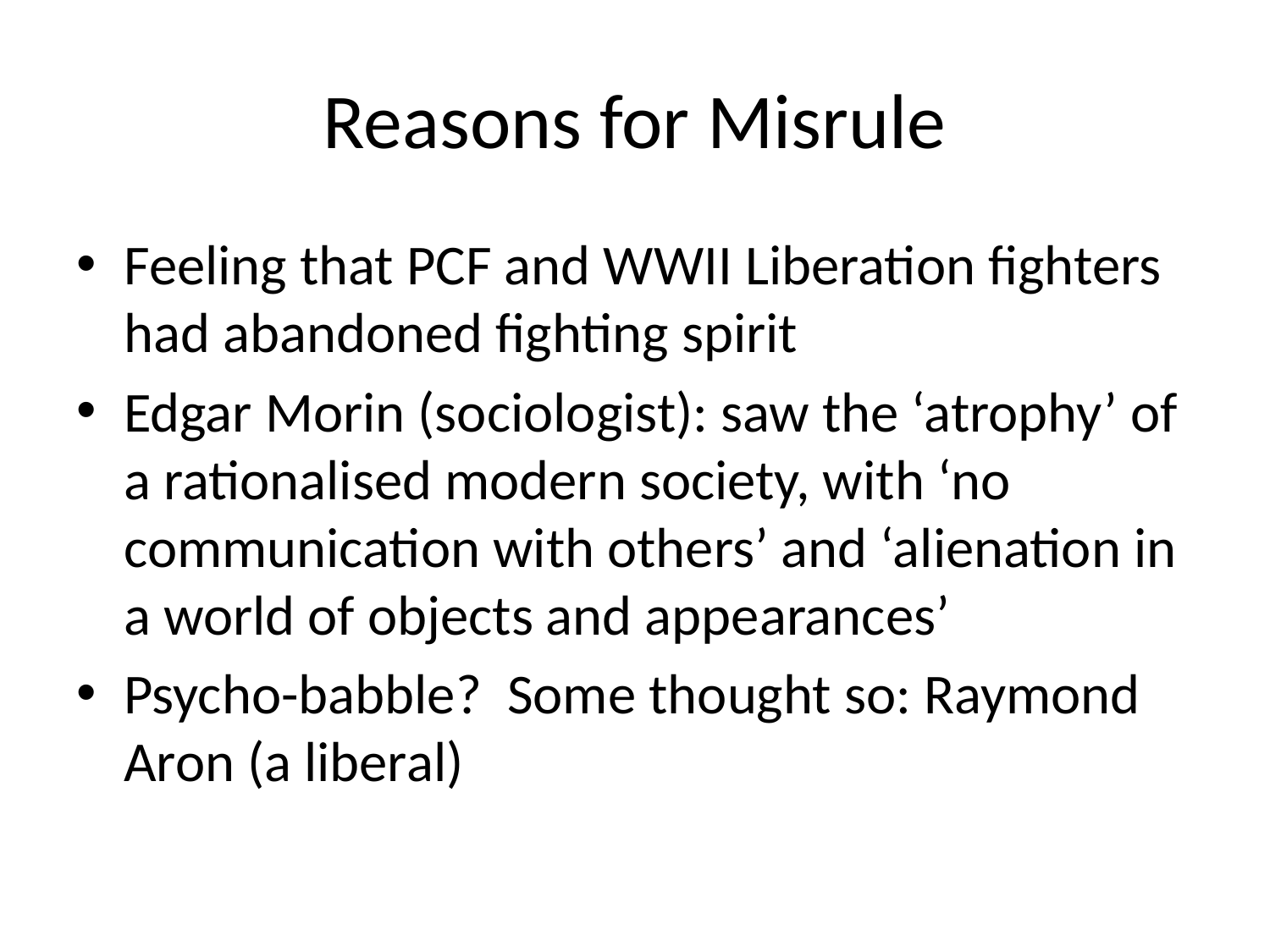

# Reasons for Misrule
Feeling that PCF and WWII Liberation fighters had abandoned fighting spirit
Edgar Morin (sociologist): saw the ‘atrophy’ of a rationalised modern society, with ‘no communication with others’ and ‘alienation in a world of objects and appearances’
Psycho-babble?  Some thought so: Raymond Aron (a liberal)